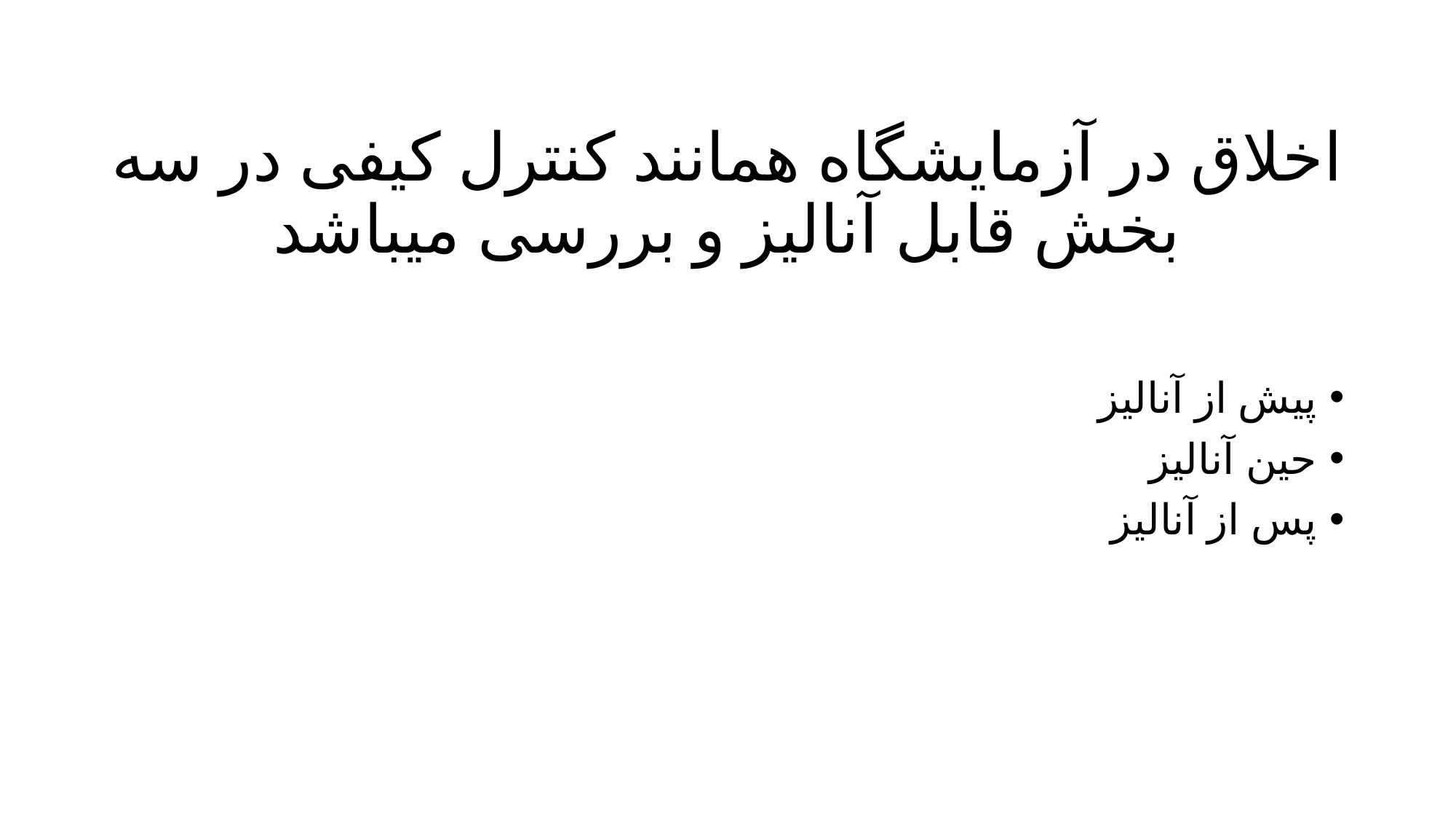

# اخلاق در آزمایشگاه همانند کنترل کیفی در سه بخش قابل آنالیز و بررسی میباشد
پیش از آنالیز
حین آنالیز
پس از آنالیز